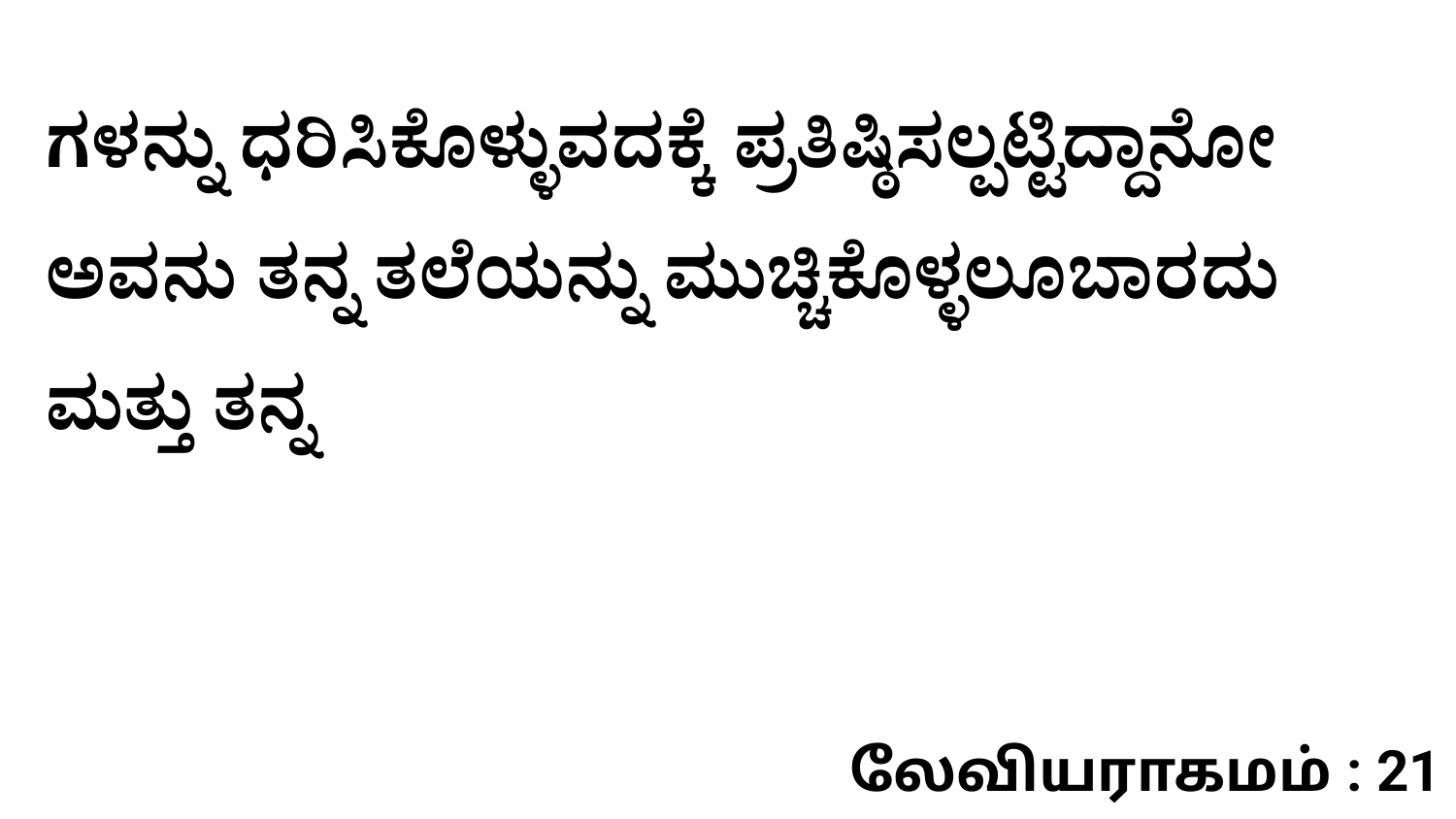

ಗಳನ್ನು ಧರಿಸಿಕೊಳ್ಳುವದಕ್ಕೆ ಪ್ರತಿಷ್ಠಿಸಲ್ಪಟ್ಟಿದ್ದಾನೋ ಅವನು ತನ್ನ ತಲೆಯನ್ನು ಮುಚ್ಚಿಕೊಳ್ಳಲೂಬಾರದು ಮತ್ತು ತನ್ನ
லேவியராகமம் : 21